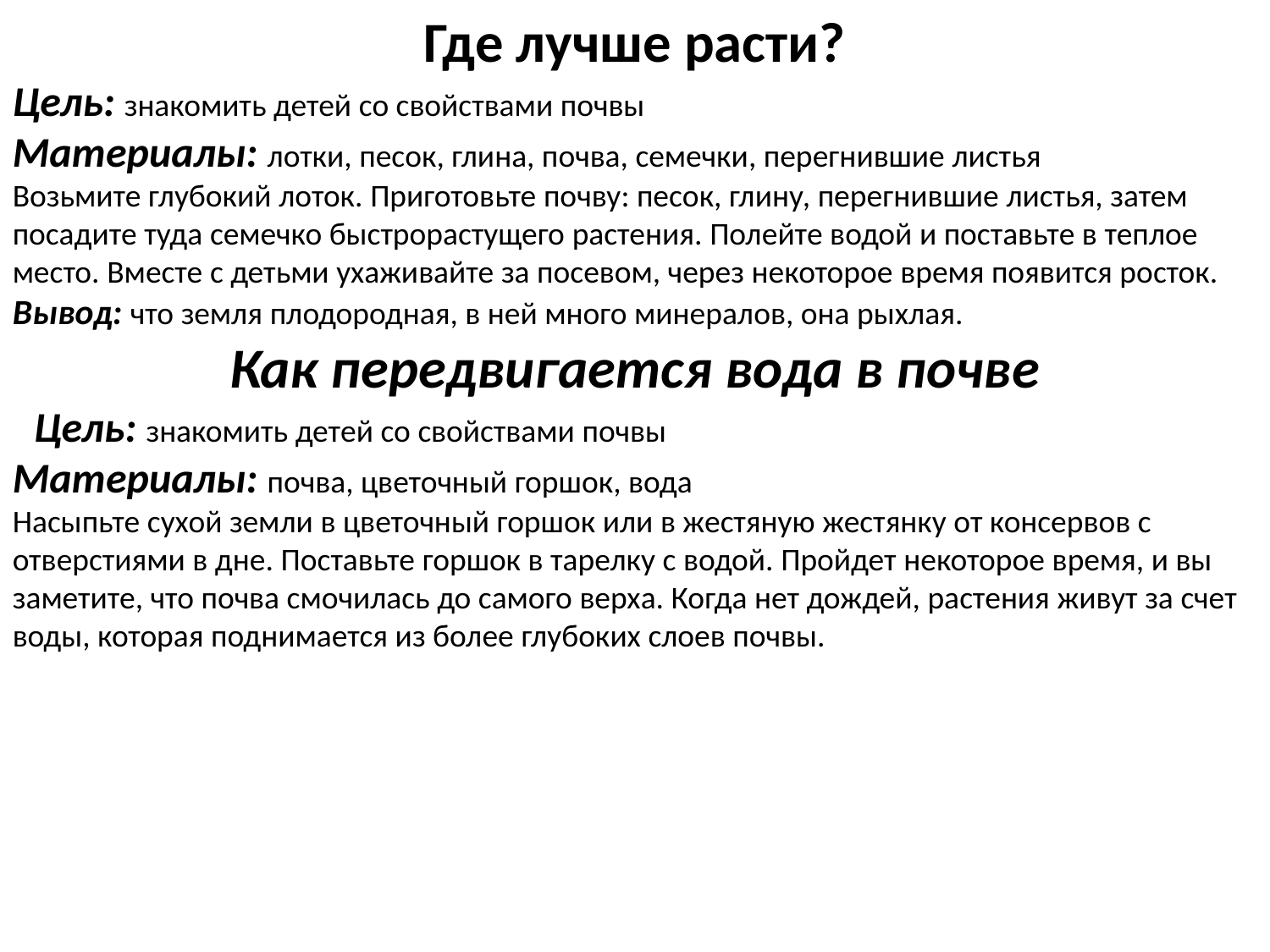

Где лучше расти?
Цель: знакомить детей со свойствами почвы
Материалы: лотки, песок, глина, почва, семечки, перегнившие листья
Возьмите глубокий лоток. Приготовьте почву: песок, глину, перегнившие листья, затем посадите туда семечко быстрорастущего растения. Полейте водой и поставьте в теплое место. Вместе с детьми ухаживайте за посевом, через некоторое время появится росток.
Вывод: что земля плодородная, в ней много минералов, она рыхлая.
Как передвигается вода в почве
   Цель: знакомить детей со свойствами почвы
Материалы: почва, цветочный горшок, вода
Насыпьте сухой земли в цветочный горшок или в жестяную жестянку от консервов с отверстиями в дне. Поставьте горшок в тарелку с водой. Пройдет некоторое время, и вы заметите, что почва смочилась до самого верха. Когда нет дождей, растения живут за счет воды, которая поднимается из более глубоких слоев почвы.